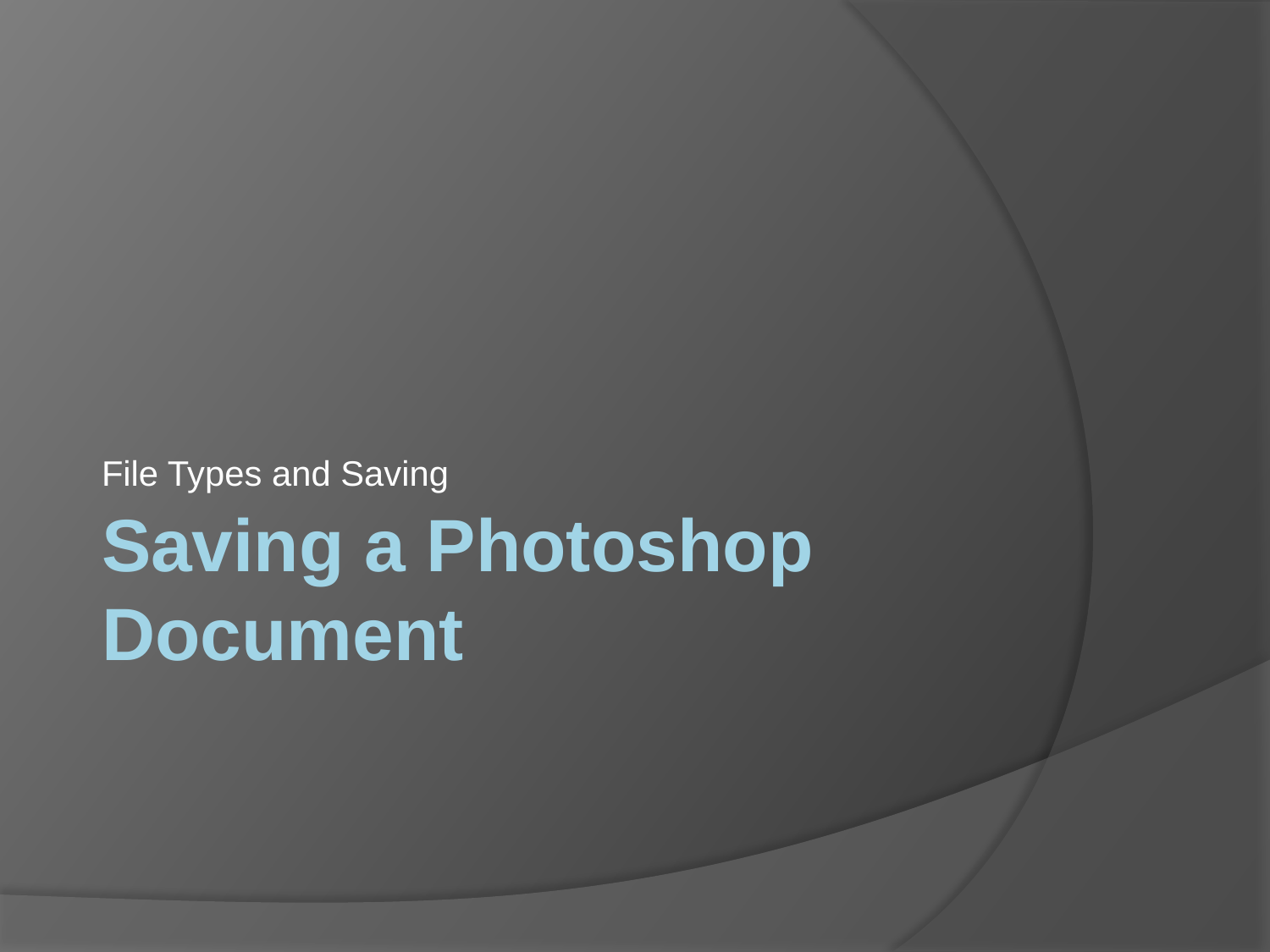

File Types and Saving
# Saving a Photoshop Document